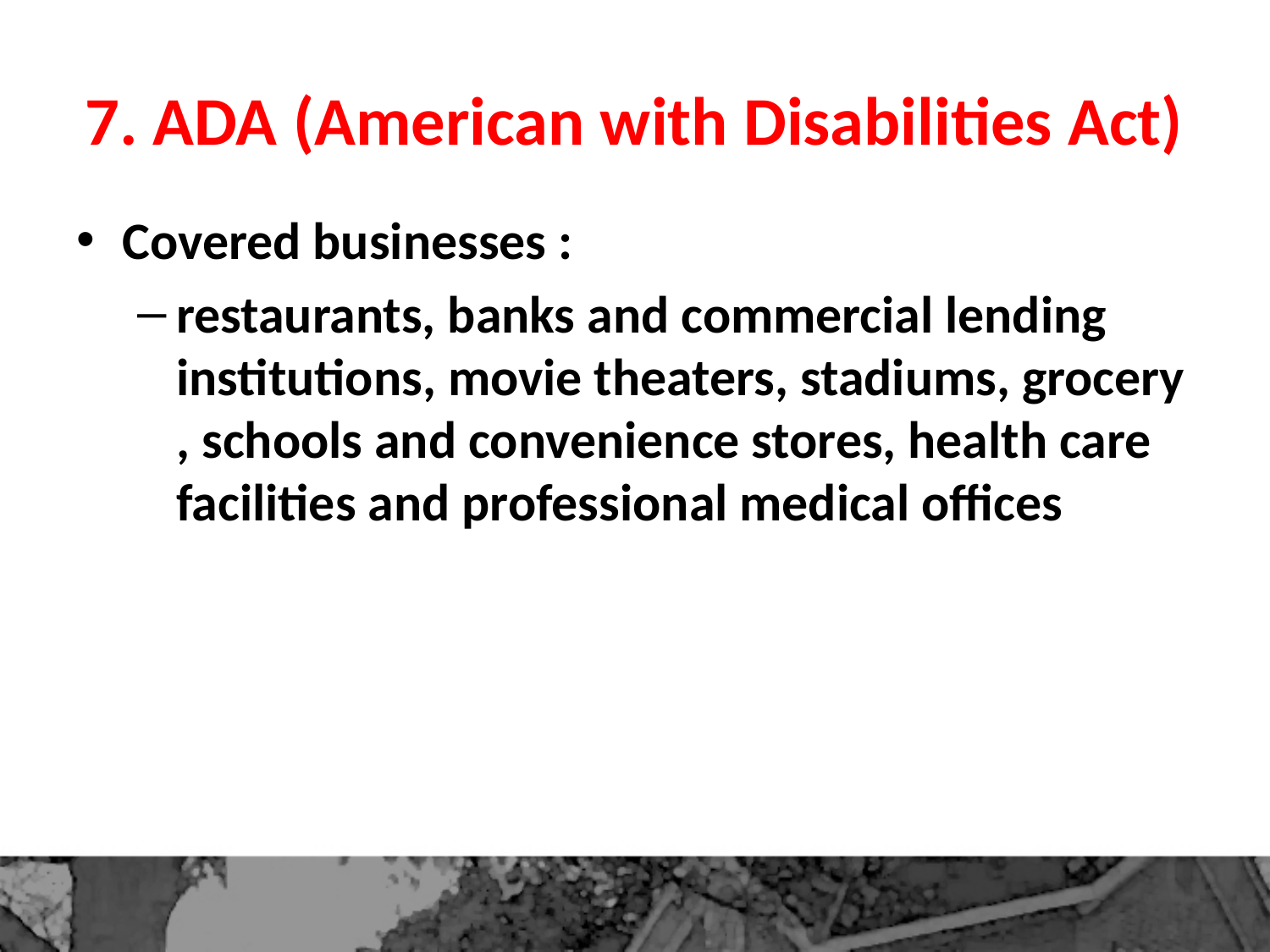

# 7. ADA (American with Disabilities Act)
Covered businesses :
restaurants, banks and commercial lending institutions, movie theaters, stadiums, grocery , schools and convenience stores, health care facilities and professional medical offices